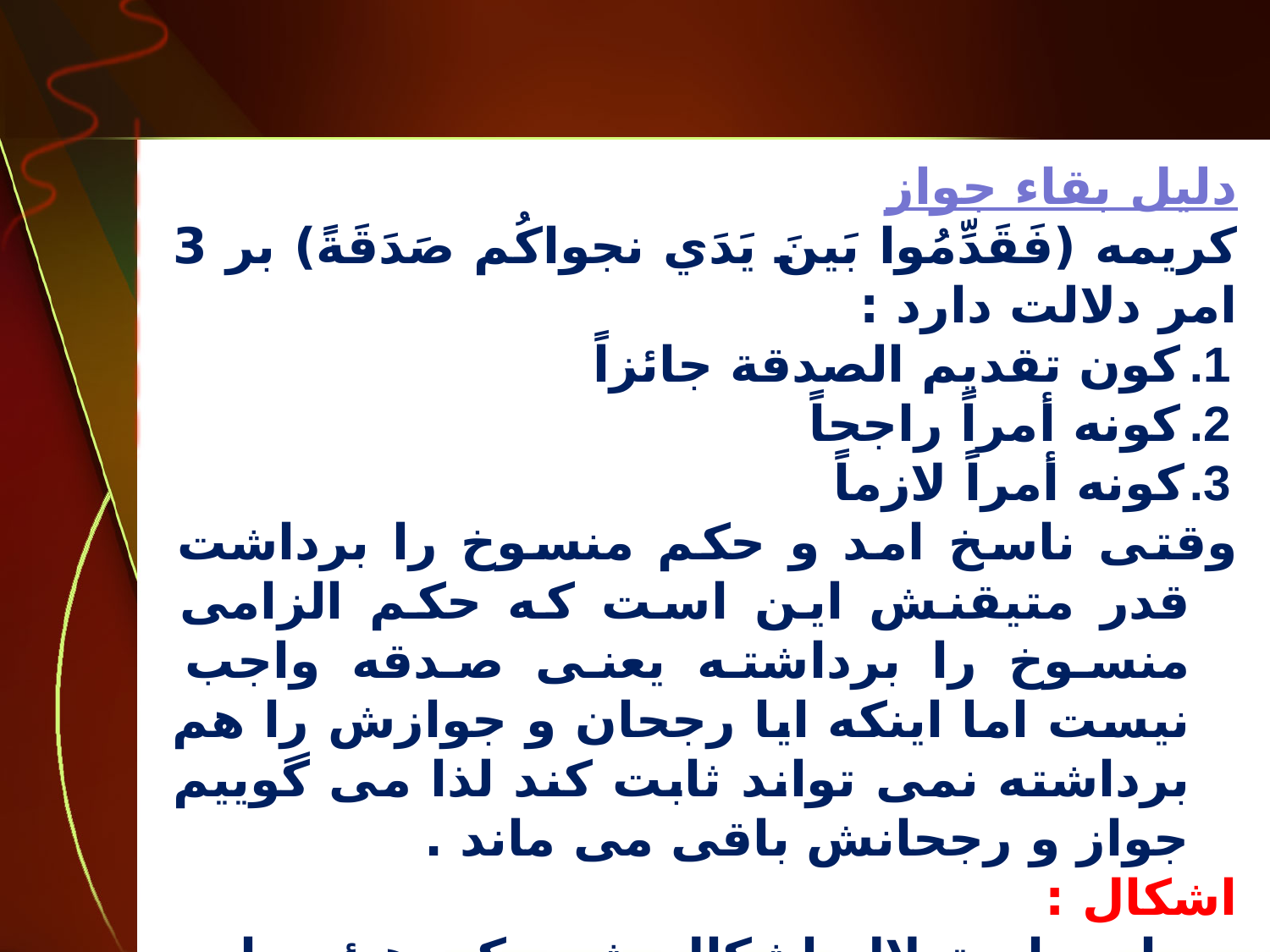

دلیل بقاء جواز
کریمه (فَقَدِّمُوا بَينَ يَدَي نجواکُم صَدَقَةً) بر 3 امر دلالت دارد :
کون تقديم الصدقة جائزاً
کونه أمراً راجحاً
کونه أمراً لازماً
وقتی ناسخ امد و حکم منسوخ را برداشت قدر متیقنش این است که حکم الزامی منسوخ را برداشته یعنی صدقه واجب نیست اما اینکه ایا رجحان و جوازش را هم برداشته نمی تواند ثابت کند لذا می گوییم جواز و رجحانش باقی می ماند .
اشکال :
به این استدلال اشکال شده که هیئت امر دال بر بعث نحو الفعل است و وقتی این بعث برداشته شد معنا ندارد که بگوییم جواز یا رجحان فعل هنوز باقی مانده است .